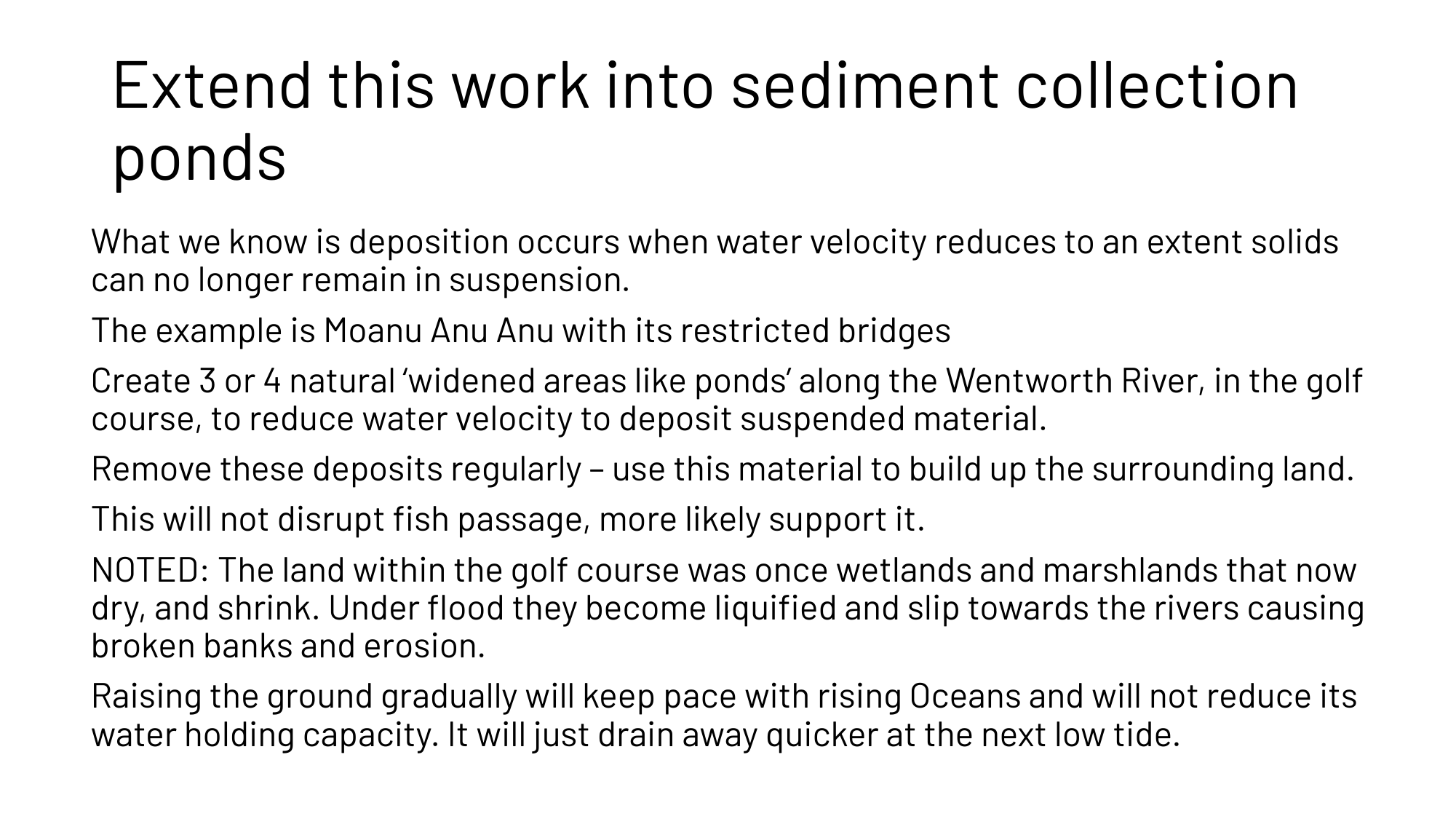

# Extend this work into sediment collection ponds
What we know is deposition occurs when water velocity reduces to an extent solids can no longer remain in suspension.
The example is Moanu Anu Anu with its restricted bridges
Create 3 or 4 natural ‘widened areas like ponds’ along the Wentworth River, in the golf course, to reduce water velocity to deposit suspended material.
Remove these deposits regularly – use this material to build up the surrounding land.
This will not disrupt fish passage, more likely support it.
NOTED: The land within the golf course was once wetlands and marshlands that now dry, and shrink. Under flood they become liquified and slip towards the rivers causing broken banks and erosion.
Raising the ground gradually will keep pace with rising Oceans and will not reduce its water holding capacity. It will just drain away quicker at the next low tide.